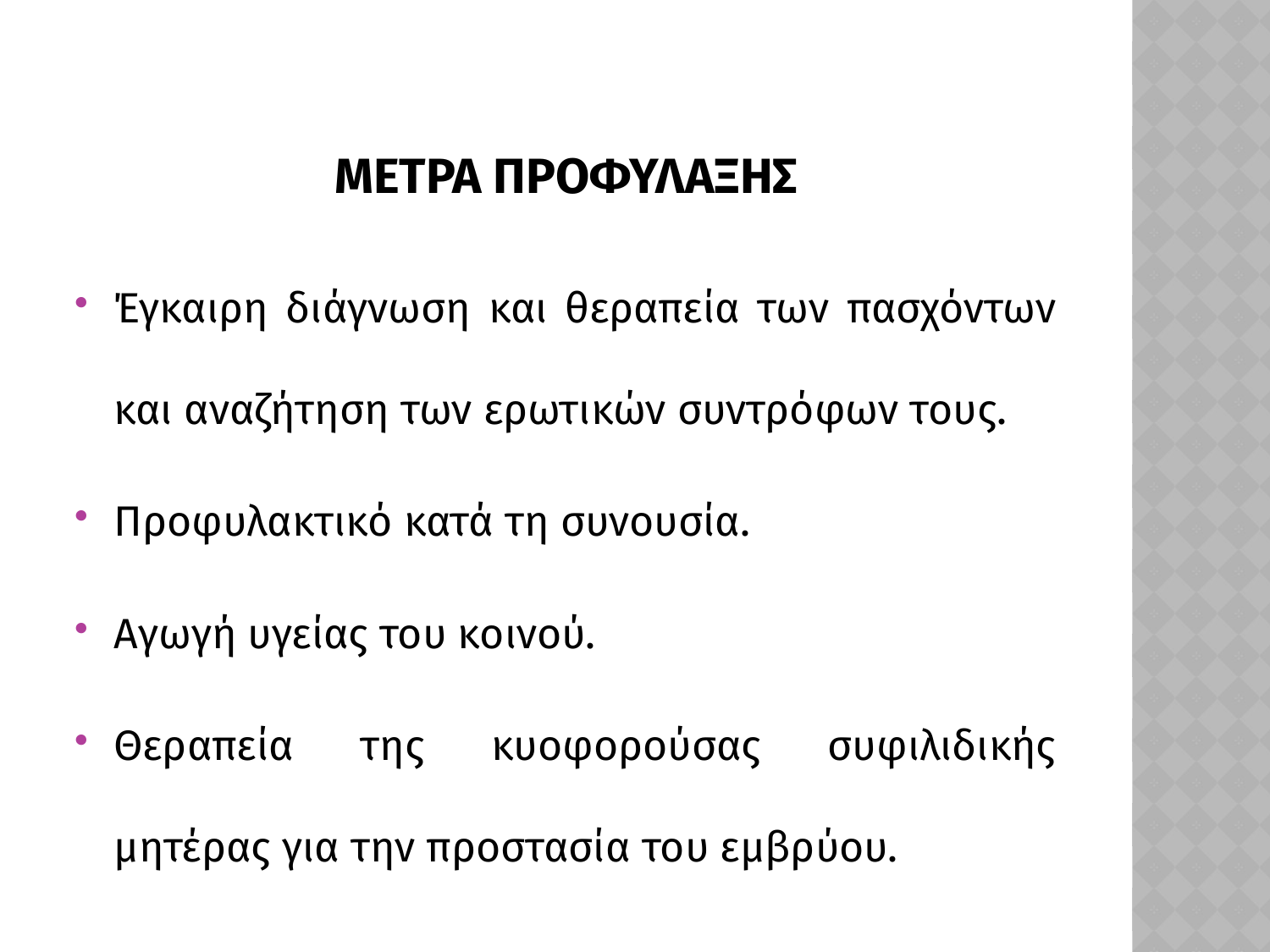

# ΜΕΤΡΑ ΠΡΟΦΥΛΑΞΗΣ
Έγκαιρη διάγνωση και θεραπεία των πασχόντων και αναζήτηση των ερωτικών συντρόφων τους.
Προφυλακτικό κατά τη συνουσία.
Αγωγή υγείας του κοινού.
Θεραπεία της κυοφορούσας συφιλιδικής μητέρας για την προστασία του εμβρύου.